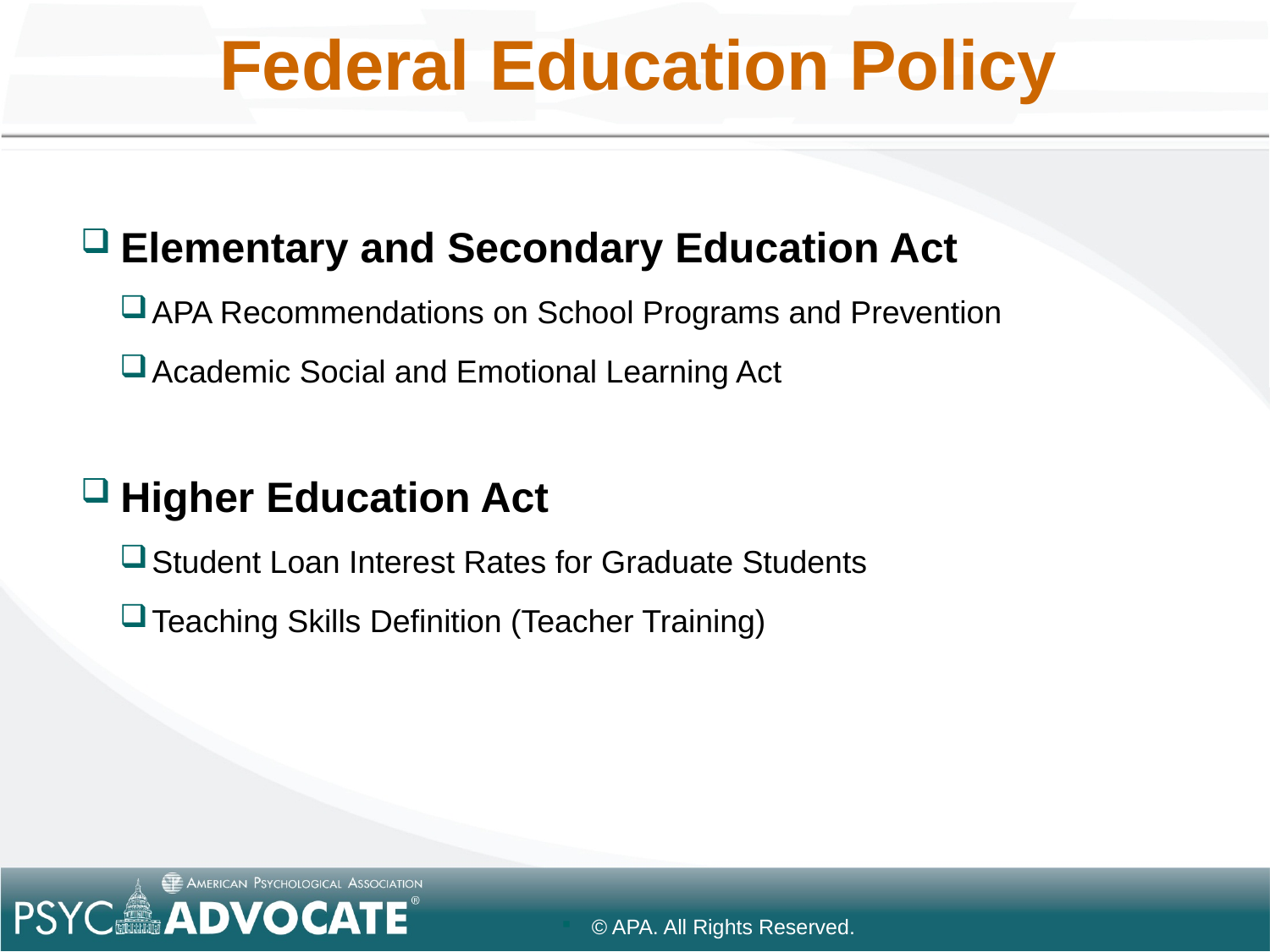

# Federal Education Policy
Elementary and Secondary Education Act
APA Recommendations on School Programs and Prevention
Academic Social and Emotional Learning Act

Higher Education Act
Student Loan Interest Rates for Graduate Students
Teaching Skills Definition (Teacher Training)